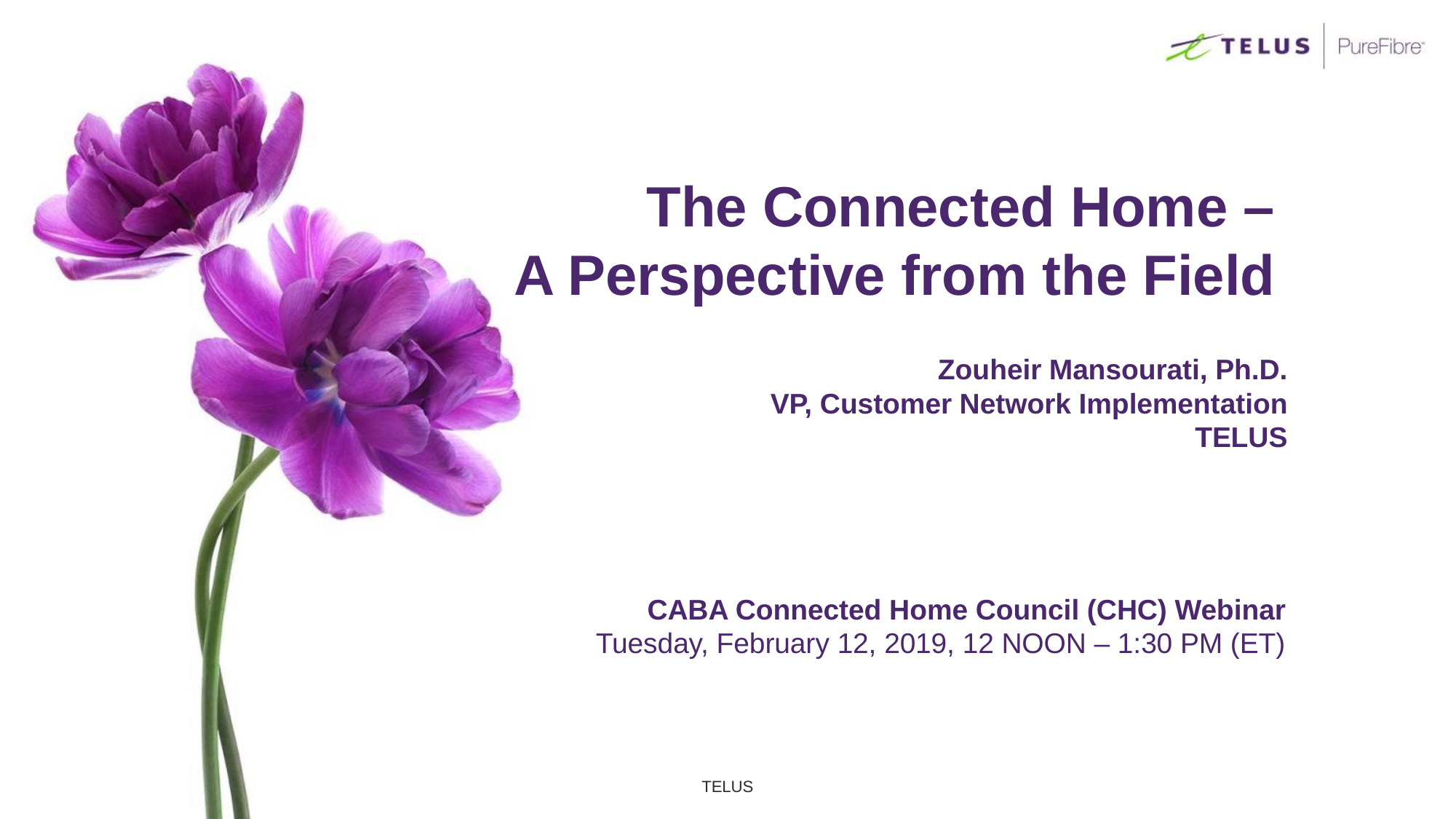

# The Connected Home – A Perspective from the Field
Zouheir Mansourati, Ph.D.
VP, Customer Network Implementation
TELUS

 CABA Connected Home Council (CHC) Webinar
Tuesday, February 12, 2019, 12 NOON – 1:30 PM (ET)